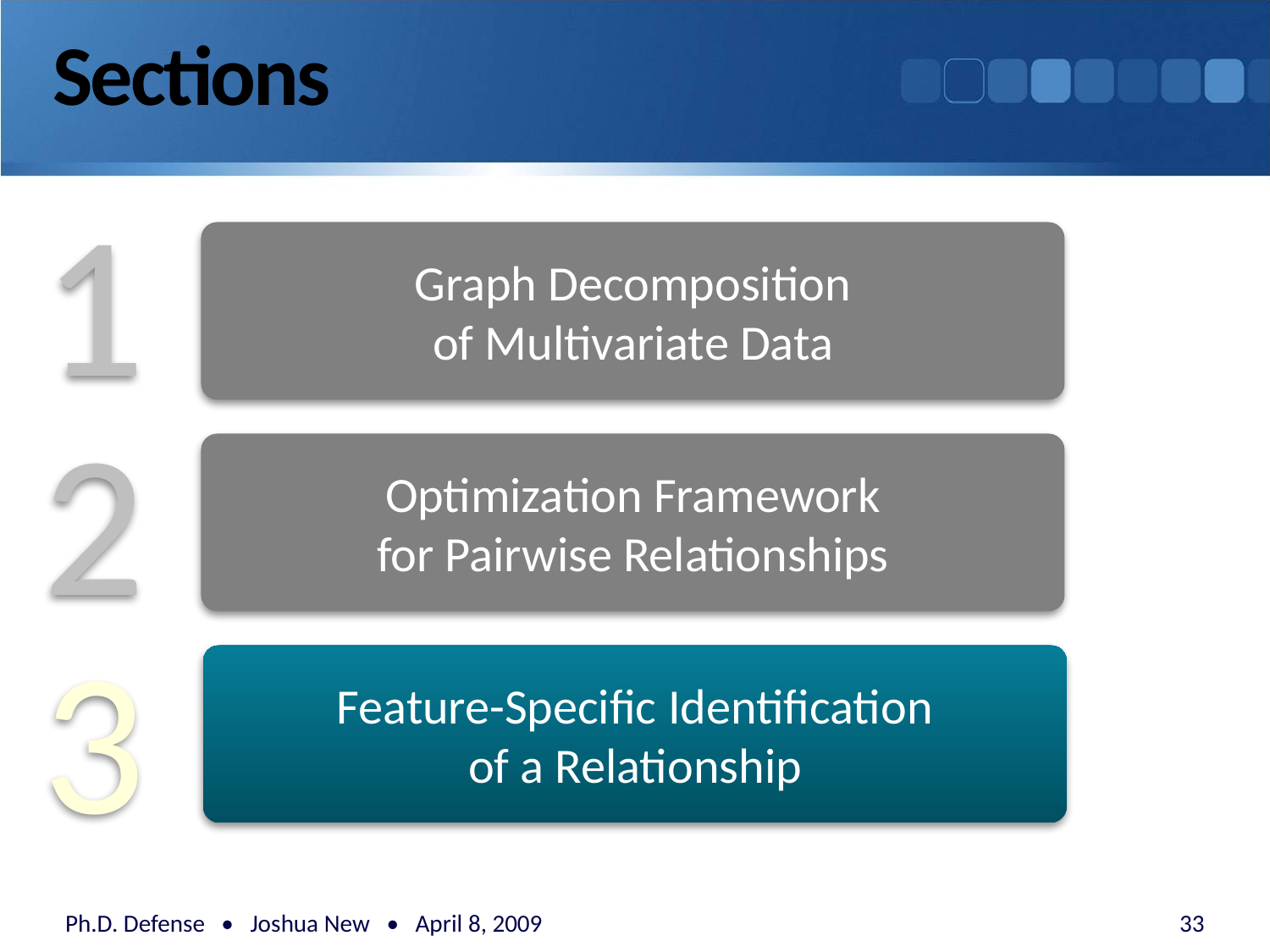

# Sections
1
2
3
Graph Decomposition
of Multivariate Data
Optimization Framework
for Pairwise Relationships
Feature-Specific Identification
of a Relationship